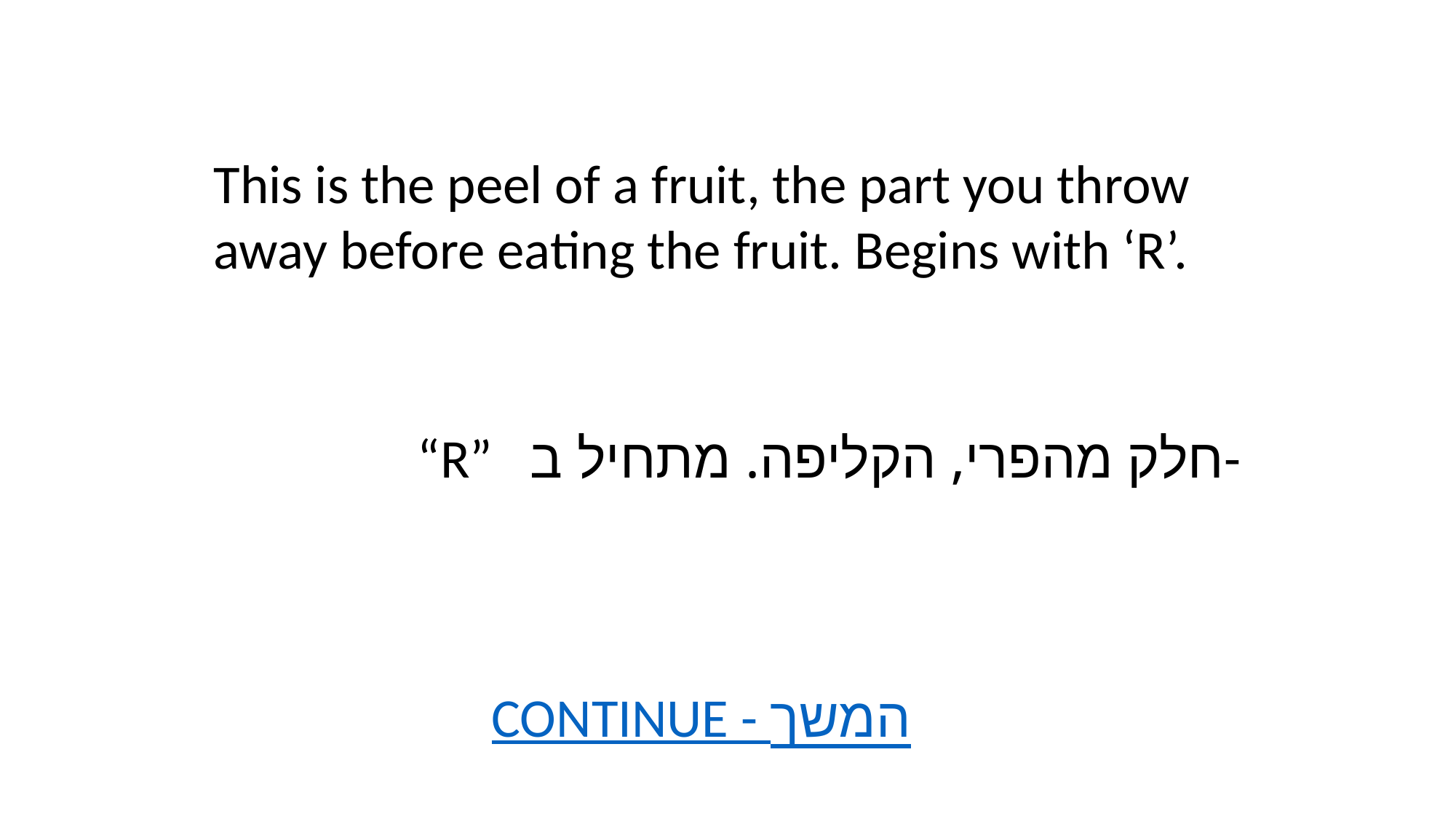

This is the peel of a fruit, the part you throw away before eating the fruit. Begins with ‘R’.
“R”
חלק מהפרי, הקליפה. מתחיל ב-
CONTINUE - המשך